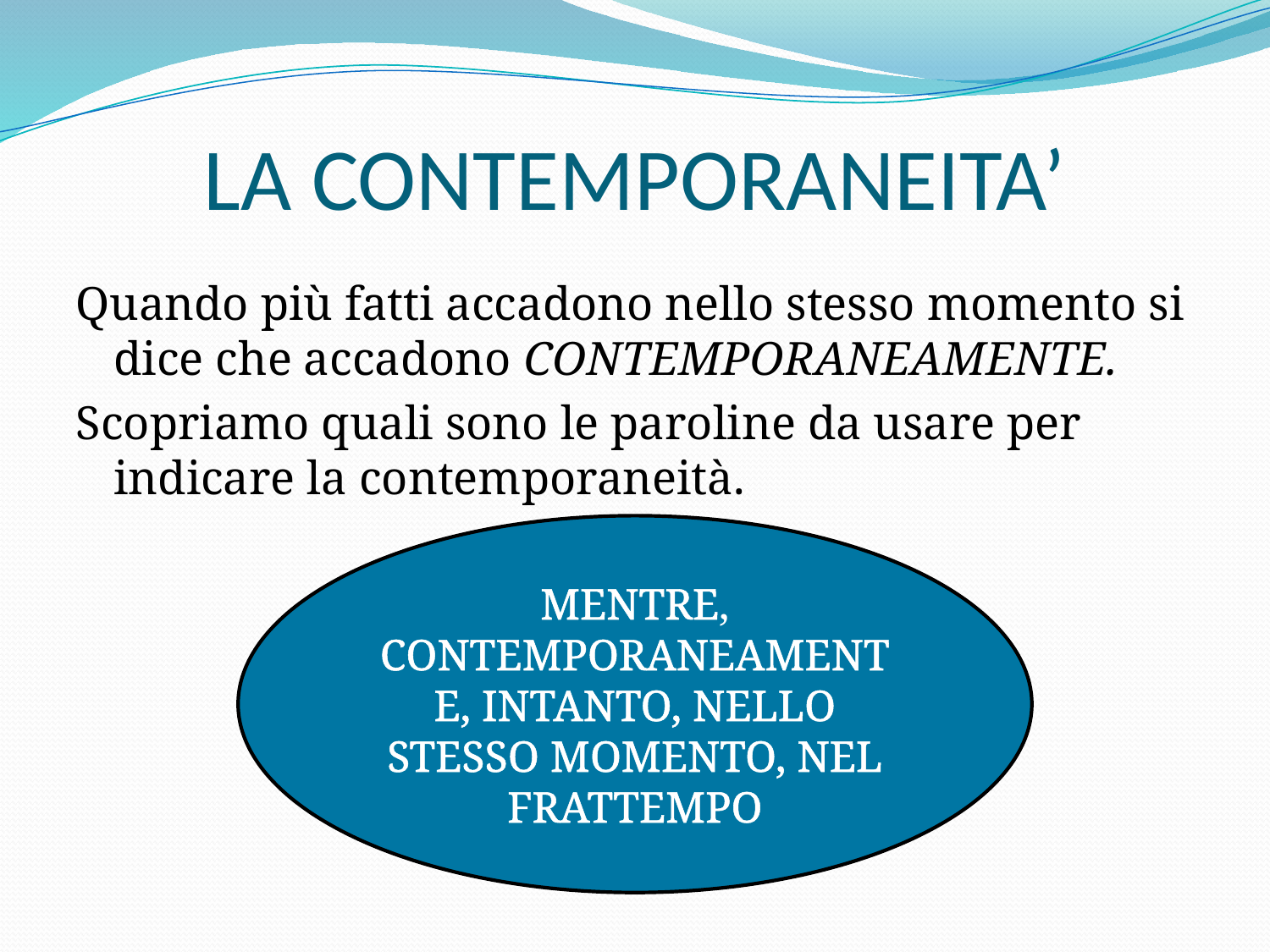

# LA CONTEMPORANEITA’
Quando più fatti accadono nello stesso momento si dice che accadono CONTEMPORANEAMENTE.
Scopriamo quali sono le paroline da usare per indicare la contemporaneità.
MENTRE, CONTEMPORANEAMENTE, INTANTO, NELLO STESSO MOMENTO, NEL FRATTEMPO